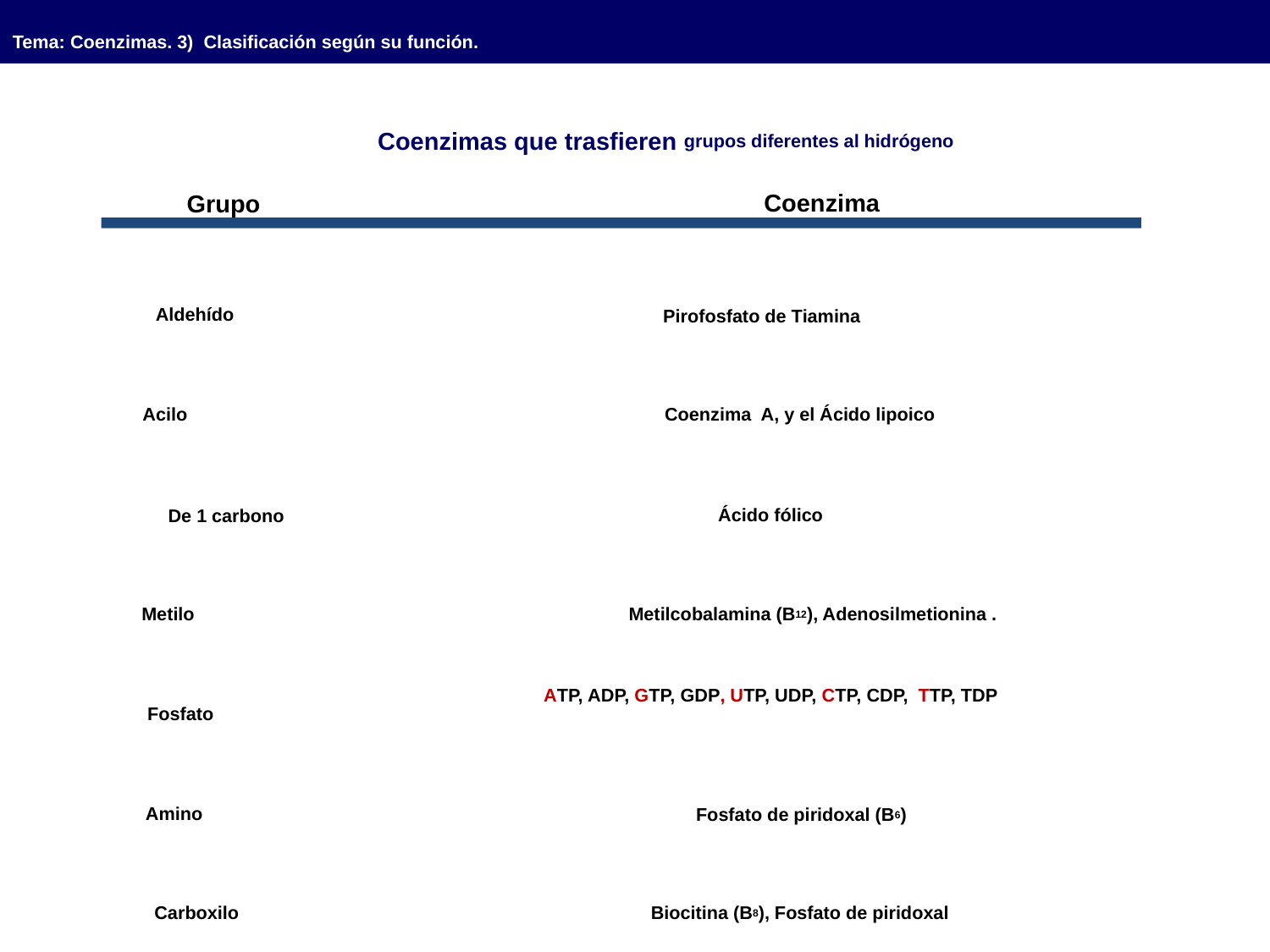

Tema: Coenzimas. 3)  Clasificación según su función.
Coenzimas que trasfieren grupos diferentes al hidrógeno
Coenzima
Grupo

Aldehído
Pirofosfato de Tiamina
Coenzima  A, y el Ácido lipoico
Acilo
Ácido fólico
De 1 carbono
Metilo
Metilcobalamina (B12), Adenosilmetionina .
ATP, ADP, GTP, GDP, UTP, UDP, CTP, CDP,  TTP, TDP
Fosfato
Amino
Fosfato de piridoxal (B6)
Carboxilo
Biocitina (B8), Fosfato de piridoxal